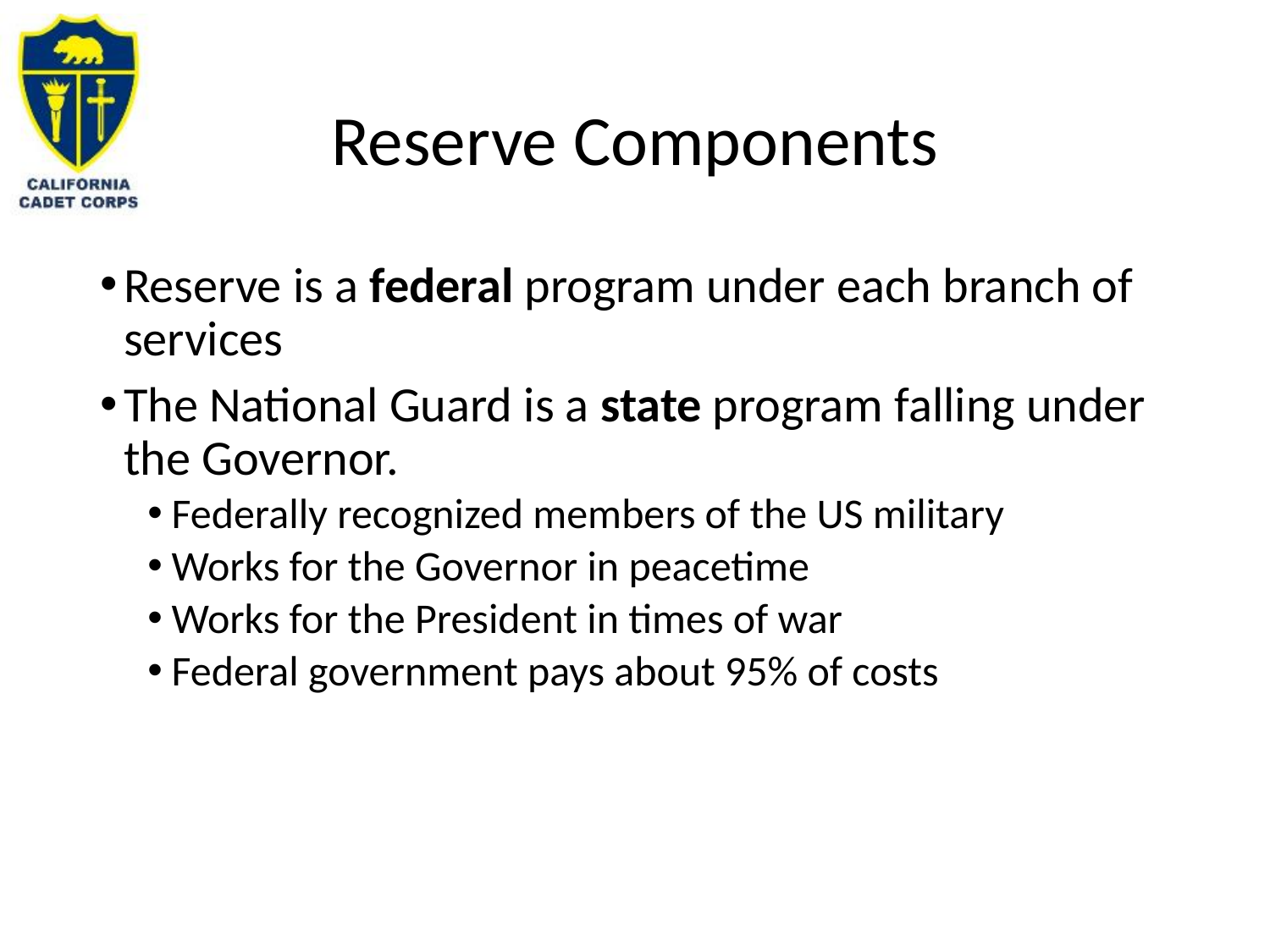

# Reserve Components
Reserve is a federal program under each branch of services
The National Guard is a state program falling under the Governor.
Federally recognized members of the US military
Works for the Governor in peacetime
Works for the President in times of war
Federal government pays about 95% of costs